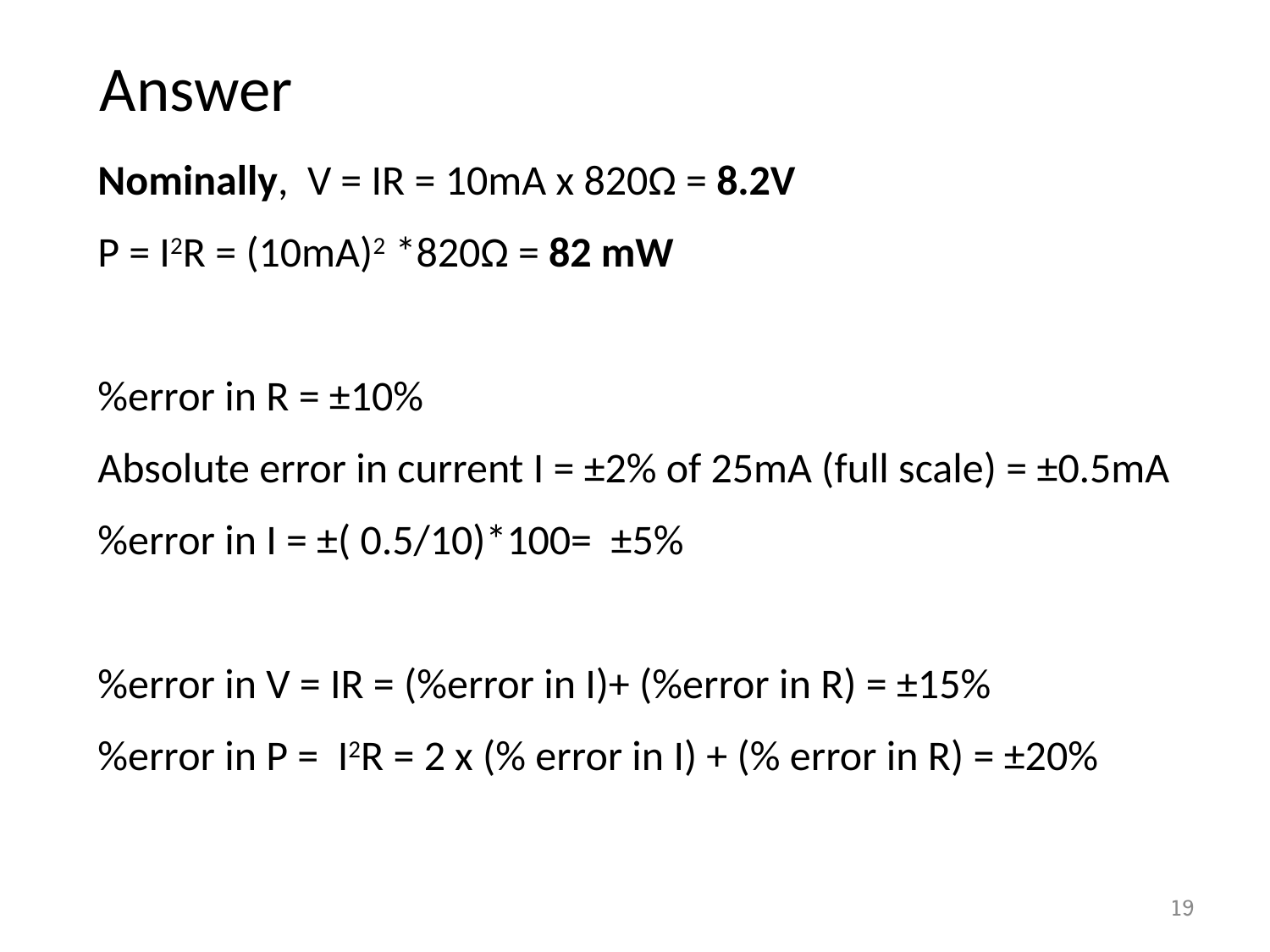

# Answer
Nominally,  V = IR = 10mA x 820Ω = 8.2V
P = I2R = (10mA)2 *820Ω = 82 mW

%error in R = ±10%
Absolute error in current I = ±2% of 25mA (full scale) = ±0.5mA
%error in I = ±( 0.5/10)*100=  ±5%

%error in V = IR = (%error in I)+ (%error in R) = ±15%
%error in P =  I2R = 2 x (% error in I) + (% error in R) = ±20%
19